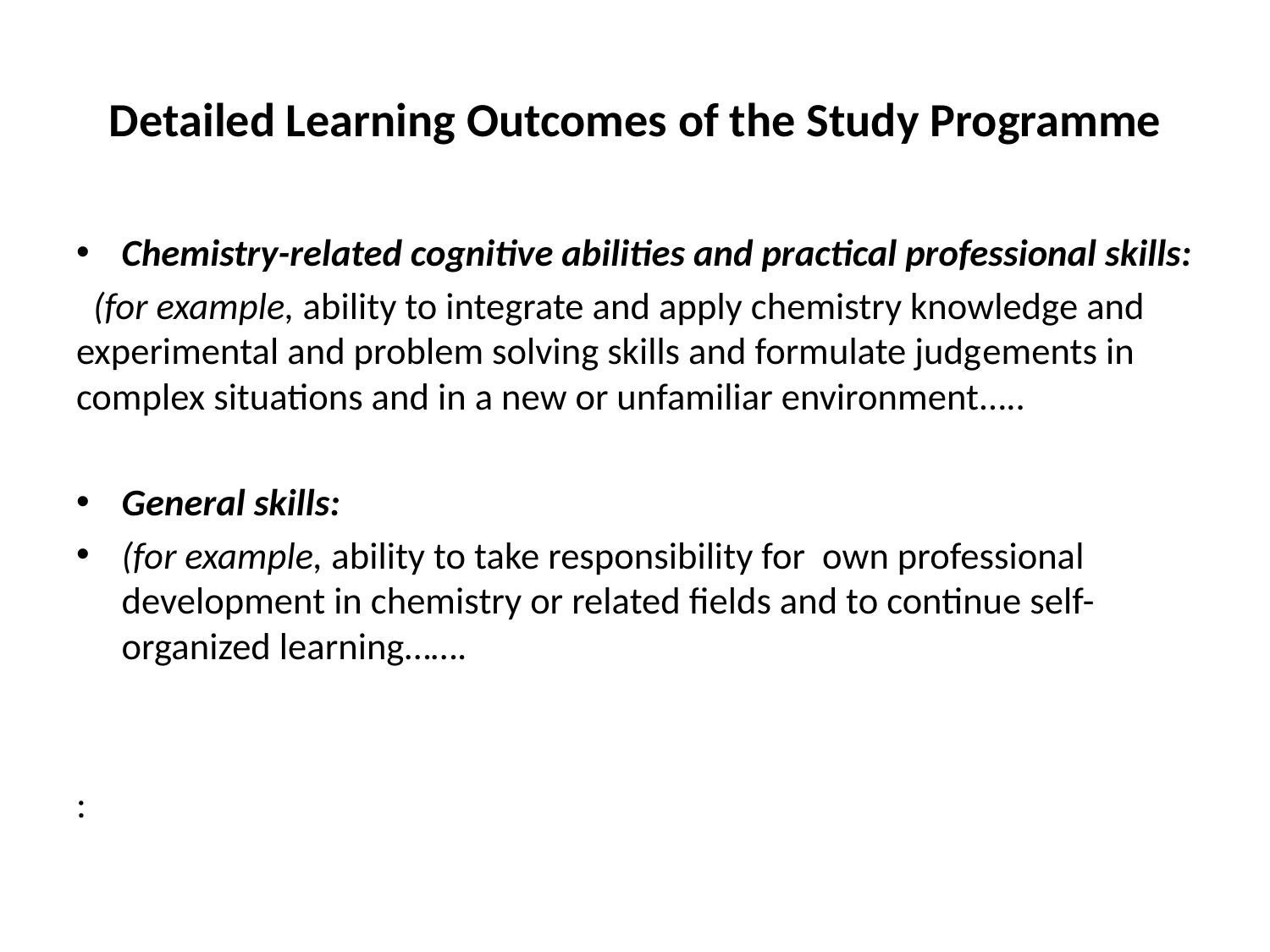

# Detailed Learning Outcomes of the Study Programme
Chemistry-related cognitive abilities and practical professional skills:
  (for example, ability to integrate and apply chemistry knowledge and experimental and problem solving skills and formulate judgements in complex situations and in a new or unfamiliar environment…..

General skills:
(for example, ability to take responsibility for  own professional development in chemistry or related fields and to continue self-organized learning…….

: